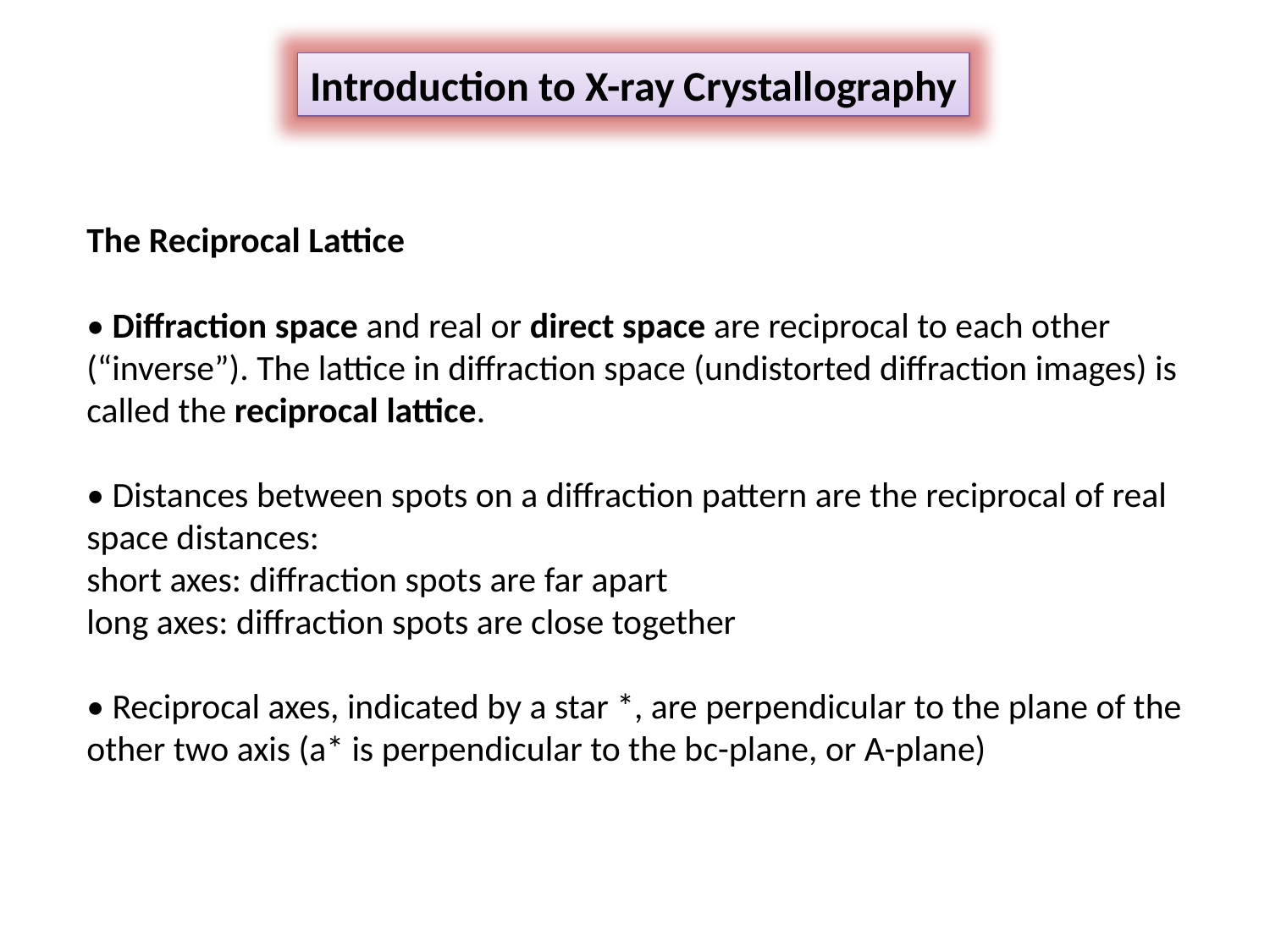

Introduction to X-ray Crystallography
The Reciprocal Lattice

• Diffraction space and real or direct space are reciprocal to each other (“inverse”). The lattice in diffraction space (undistorted diffraction images) is called the reciprocal lattice.

• Distances between spots on a diffraction pattern are the reciprocal of real space distances:
short axes: diffraction spots are far apart
long axes: diffraction spots are close together

• Reciprocal axes, indicated by a star *, are perpendicular to the plane of the other two axis (a* is perpendicular to the bc-plane, or A-plane)